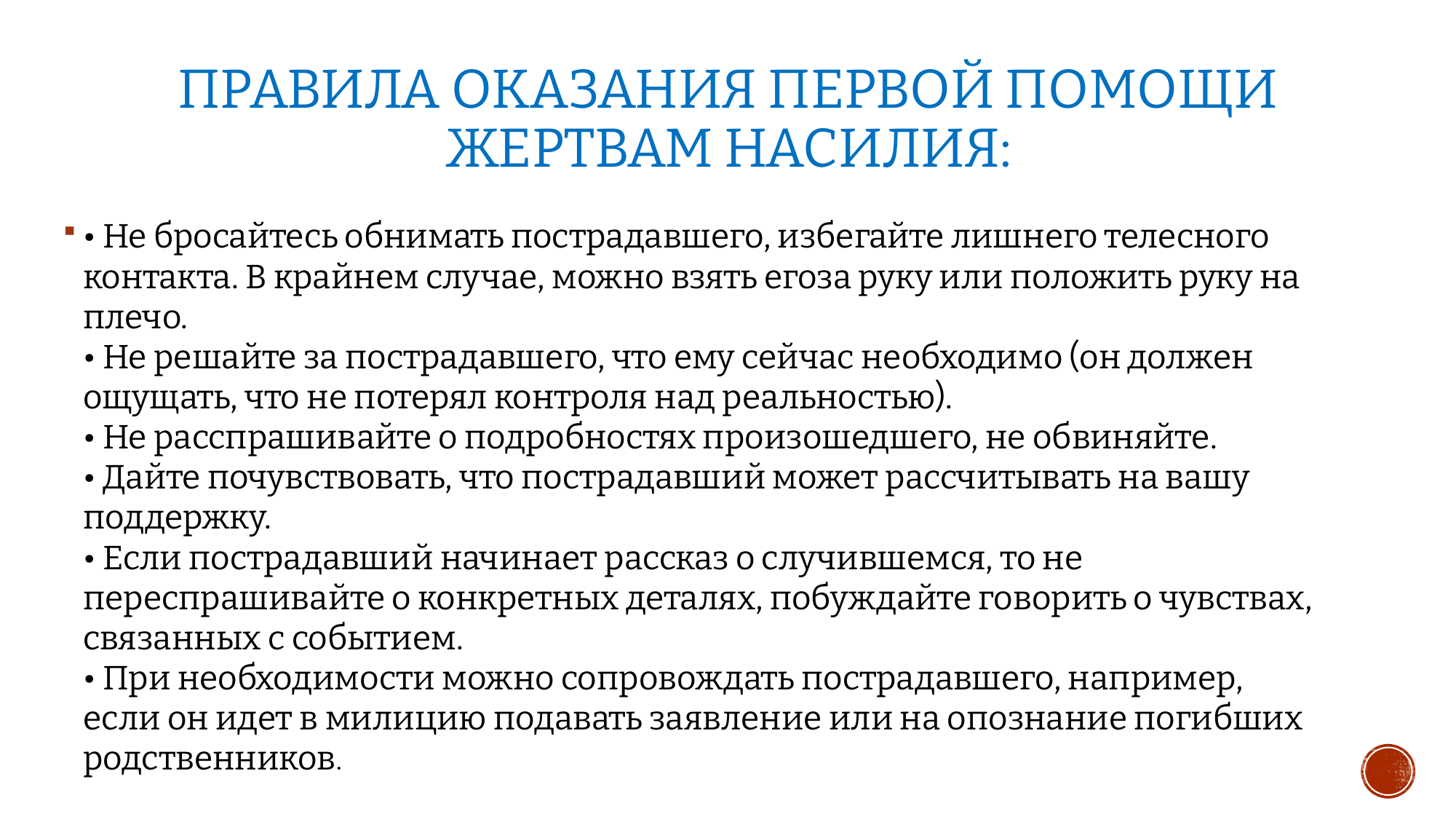

# Правила оказания первой помощи жертвам насилия:
• Не бросайтесь обнимать пострадавшего, избегайте лишнего телесного контакта. В крайнем случае, можно взять егоза руку или положить руку на плечо.
• Не решайте за пострадавшего, что ему сейчас необходимо (он должен ощущать, что не потерял контроля над реальностью).
• Не расспрашивайте о подробностях произошедшего, не обвиняйте.
• Дайте почувствовать, что пострадавший может рассчитывать на вашу поддержку.
• Если пострадавший начинает рассказ о случившемся, то не переспрашивайте о конкретных деталях, побуждайте говорить о чувствах, связанных с событием.
• При необходимости можно сопровождать пострадавшего, например, если он идет в милицию подавать заявление или на опознание погибших родственников.